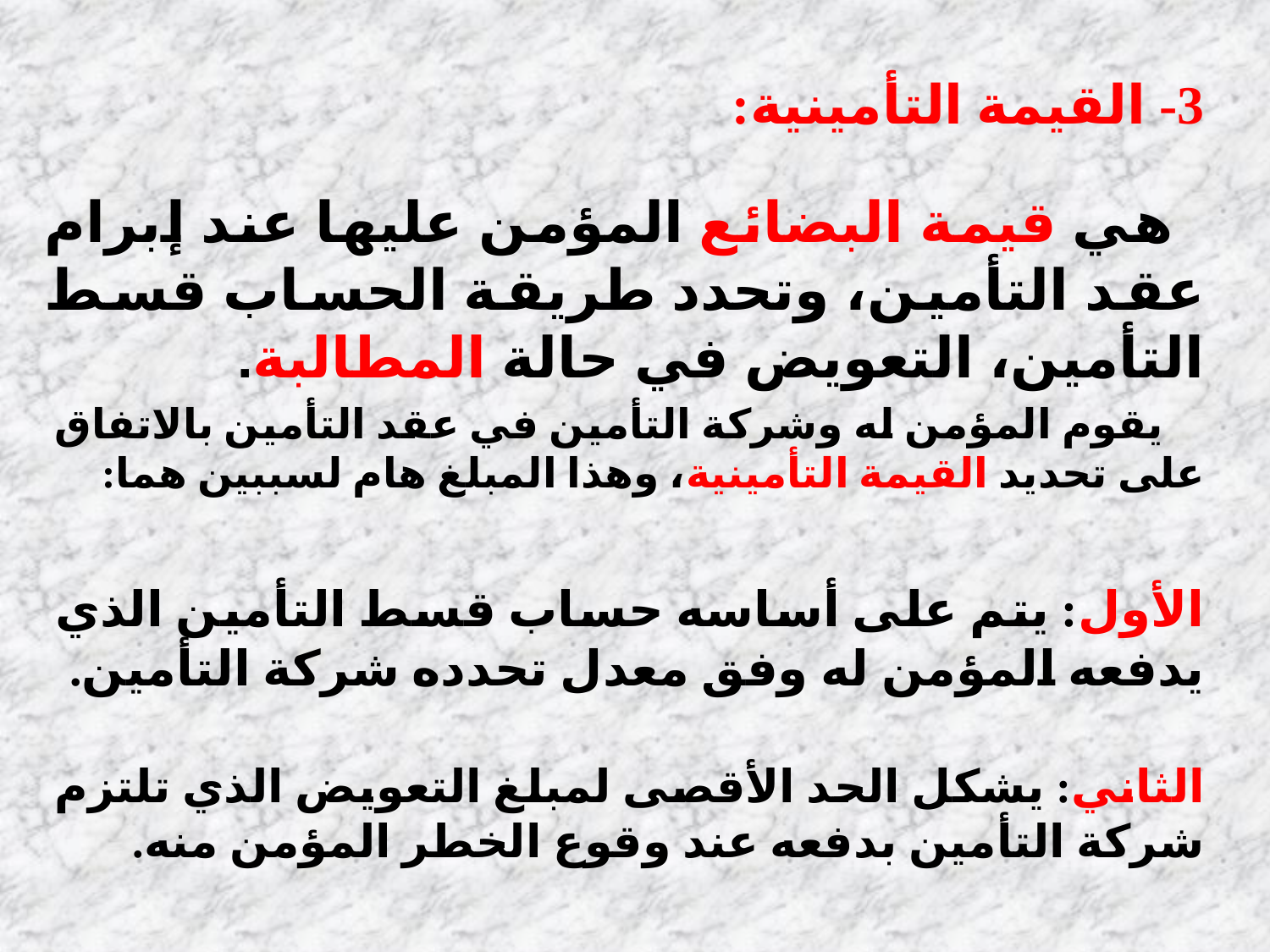

3- القيمة التأمينية:
  هي قيمة البضائع المؤمن عليها عند إبرام عقد التأمين، وتحدد طريقة الحساب قسط التأمين، التعويض في حالة المطالبة.
    يقوم المؤمن له وشركة التأمين في عقد التأمين بالاتفاق على تحديد القيمة التأمينية، وهذا المبلغ هام لسببين هما:
الأول: يتم على أساسه حساب قسط التأمين الذي يدفعه المؤمن له وفق معدل تحدده شركة التأمين.
الثاني: يشكل الحد الأقصى لمبلغ التعويض الذي تلتزم شركة التأمين بدفعه عند وقوع الخطر المؤمن منه.